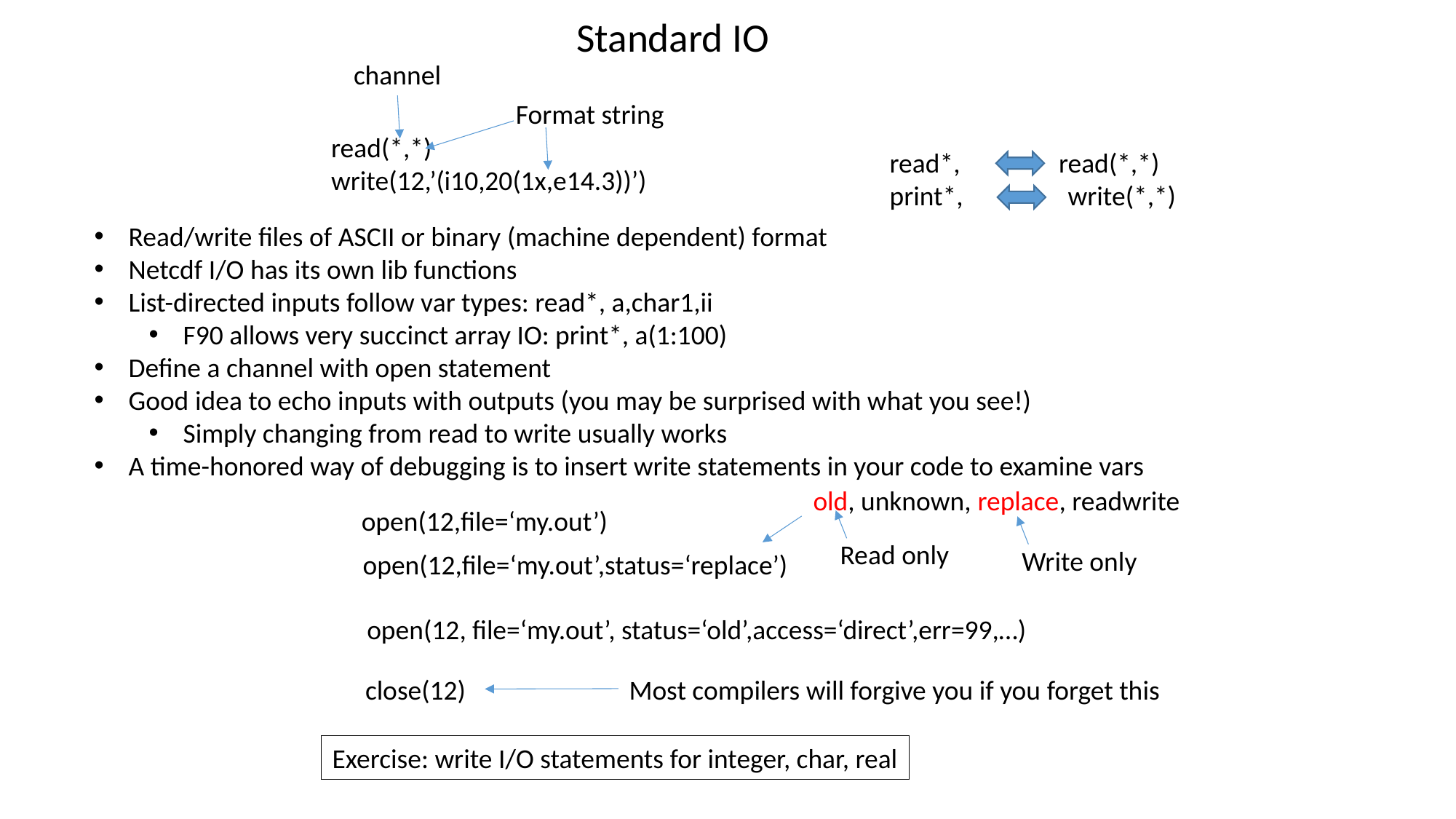

Standard IO
channel
Format string
read(*,*)
write(12,’(i10,20(1x,e14.3))’)
read*,                read(*,*)
print*,                 write(*,*)

Read/write files of ASCII or binary (machine dependent) format
Netcdf I/O has its own lib functions
List-directed inputs follow var types: read*, a,char1,ii
F90 allows very succinct array IO: print*, a(1:100)
Define a channel with open statement
Good idea to echo inputs with outputs (you may be surprised with what you see!)
Simply changing from read to write usually works
A time-honored way of debugging is to insert write statements in your code to examine vars
old, unknown, replace, readwrite
open(12,file=‘my.out’)
Read only
Write only
open(12,file=‘my.out’,status=‘replace’)
open(12, file=‘my.out’, status=‘old’,access=‘direct’,err=99,…)
close(12)
Most compilers will forgive you if you forget this
Exercise: write I/O statements for integer, char, real